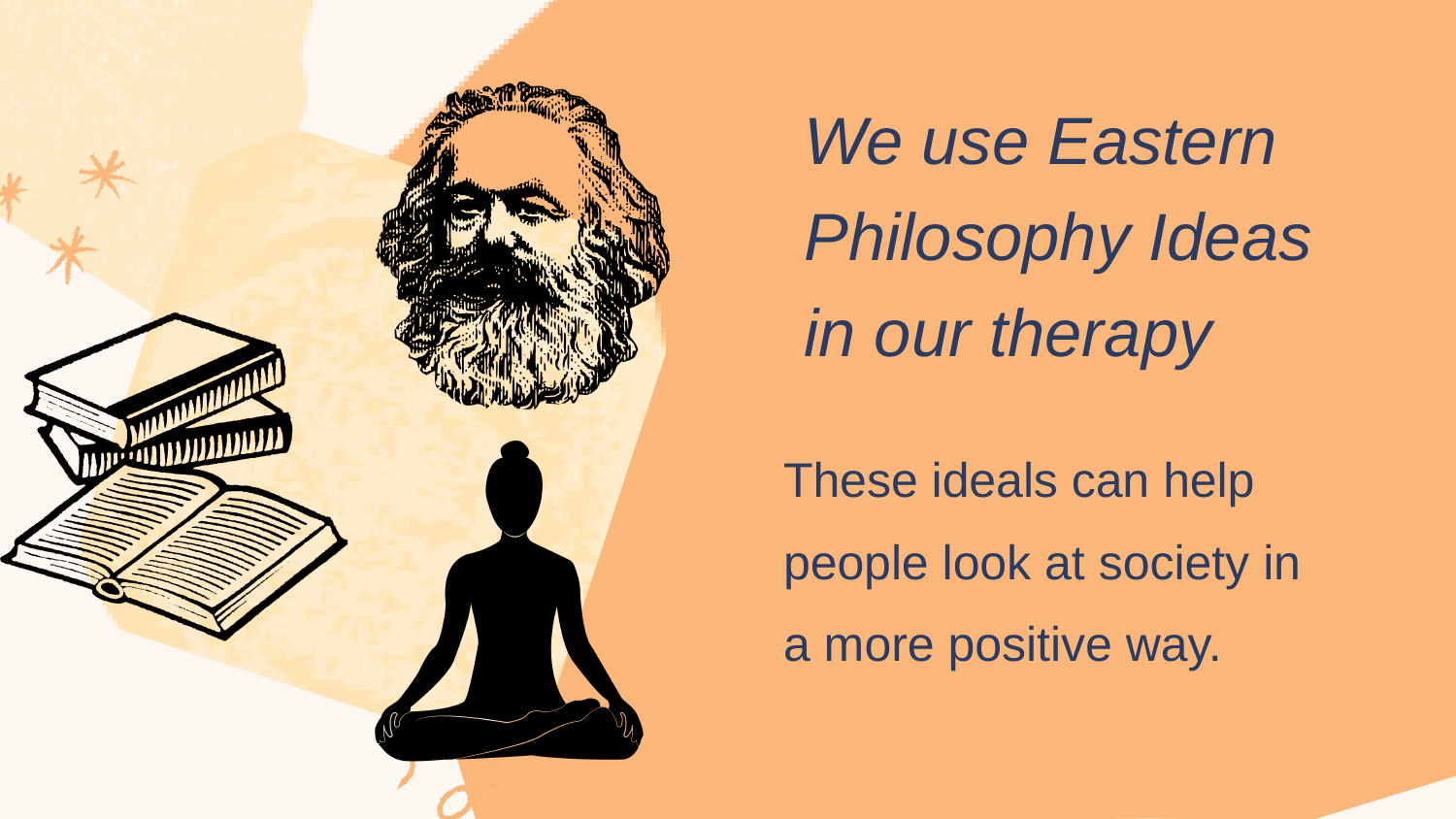

We use Eastern Philosophy Ideas in our therapy

These ideals can help people look at society in a more positive way.